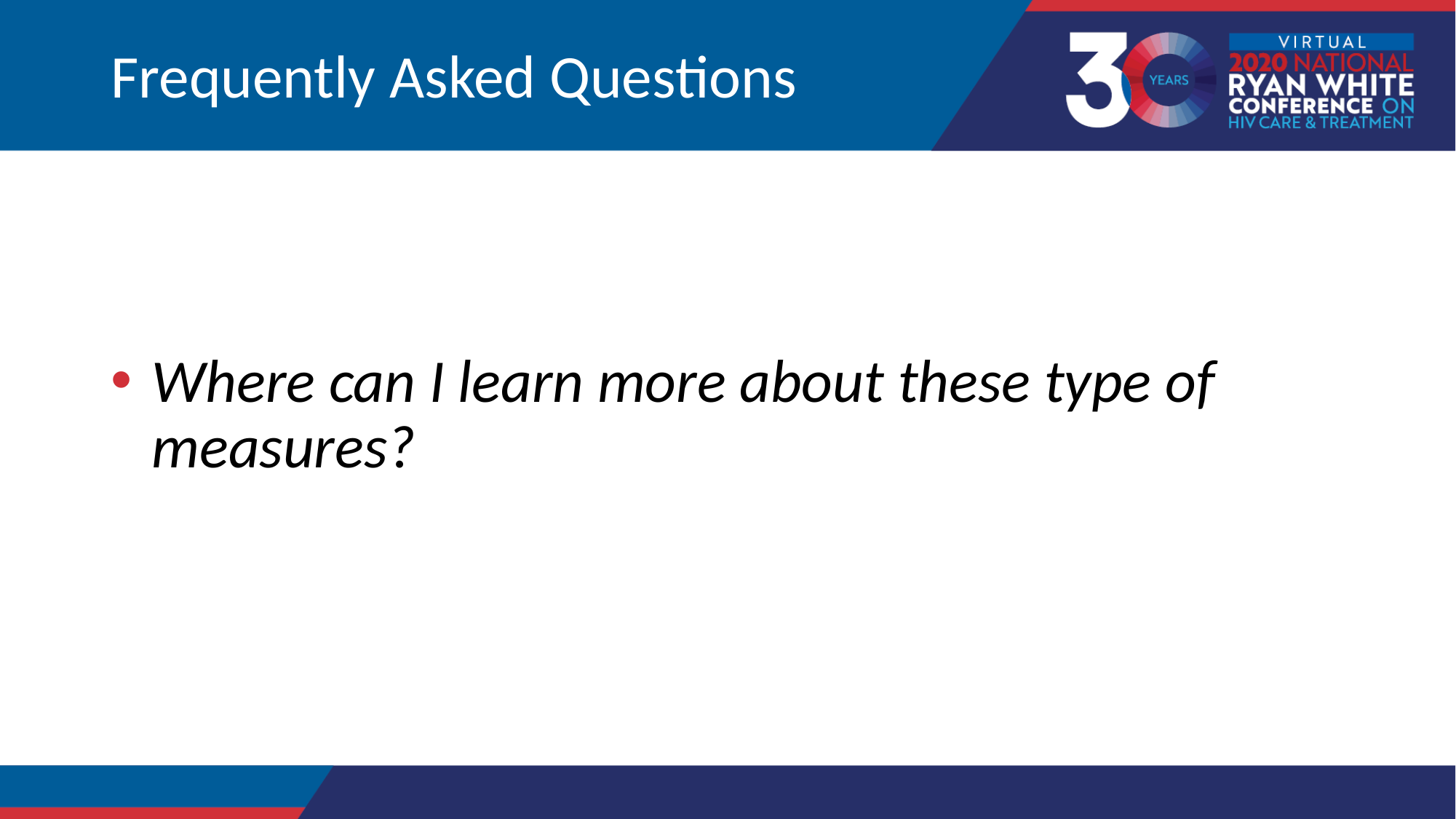

# Frequently Asked Questions
Where can I learn more about these type of measures?